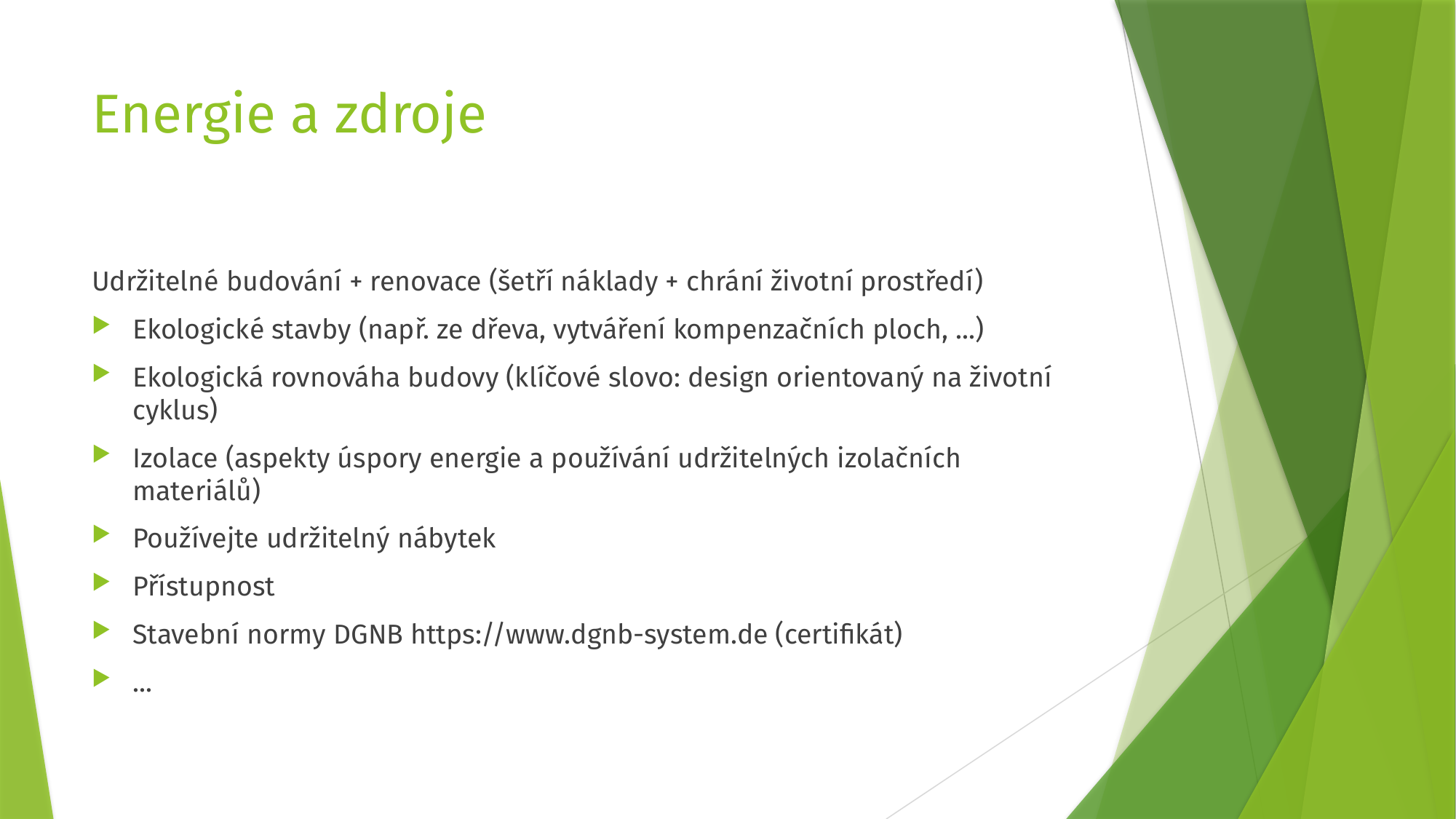

# Energie a zdroje
Udržitelné budování + renovace (šetří náklady + chrání životní prostředí)
Ekologické stavby (např. ze dřeva, vytváření kompenzačních ploch, ...)
Ekologická rovnováha budovy (klíčové slovo: design orientovaný na životní cyklus)
Izolace (aspekty úspory energie a používání udržitelných izolačních materiálů)
Používejte udržitelný nábytek
Přístupnost
Stavební normy DGNB https://www.dgnb-system.de (certifikát)
...